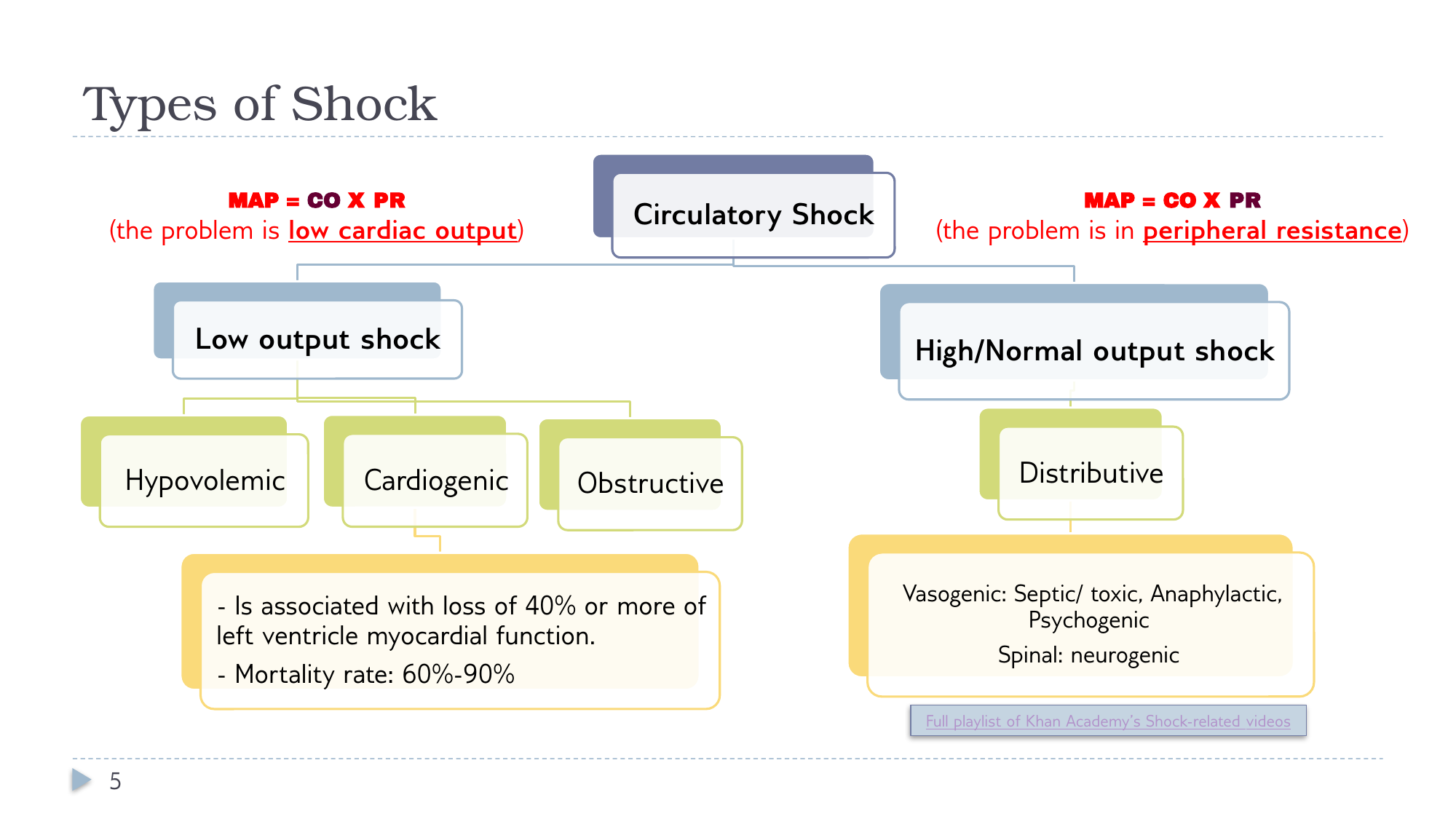

# Types of Shock
Circulatory Shock
Low output shock
Hypovolemic
Cardiogenic
- Is associated with loss of 40% or more of left ventricle myocardial function.
- Mortality rate: 60%-90%
Obstructive
High/Normal output shock
Distributive
Vasogenic: Septic/ toxic, Anaphylactic, Psychogenic
Spinal: neurogenic
MAP = CO X PR
(the problem is low cardiac output)
MAP = CO X PR
(the problem is in peripheral resistance)
Full playlist of Khan Academy’s Shock-related videos
5